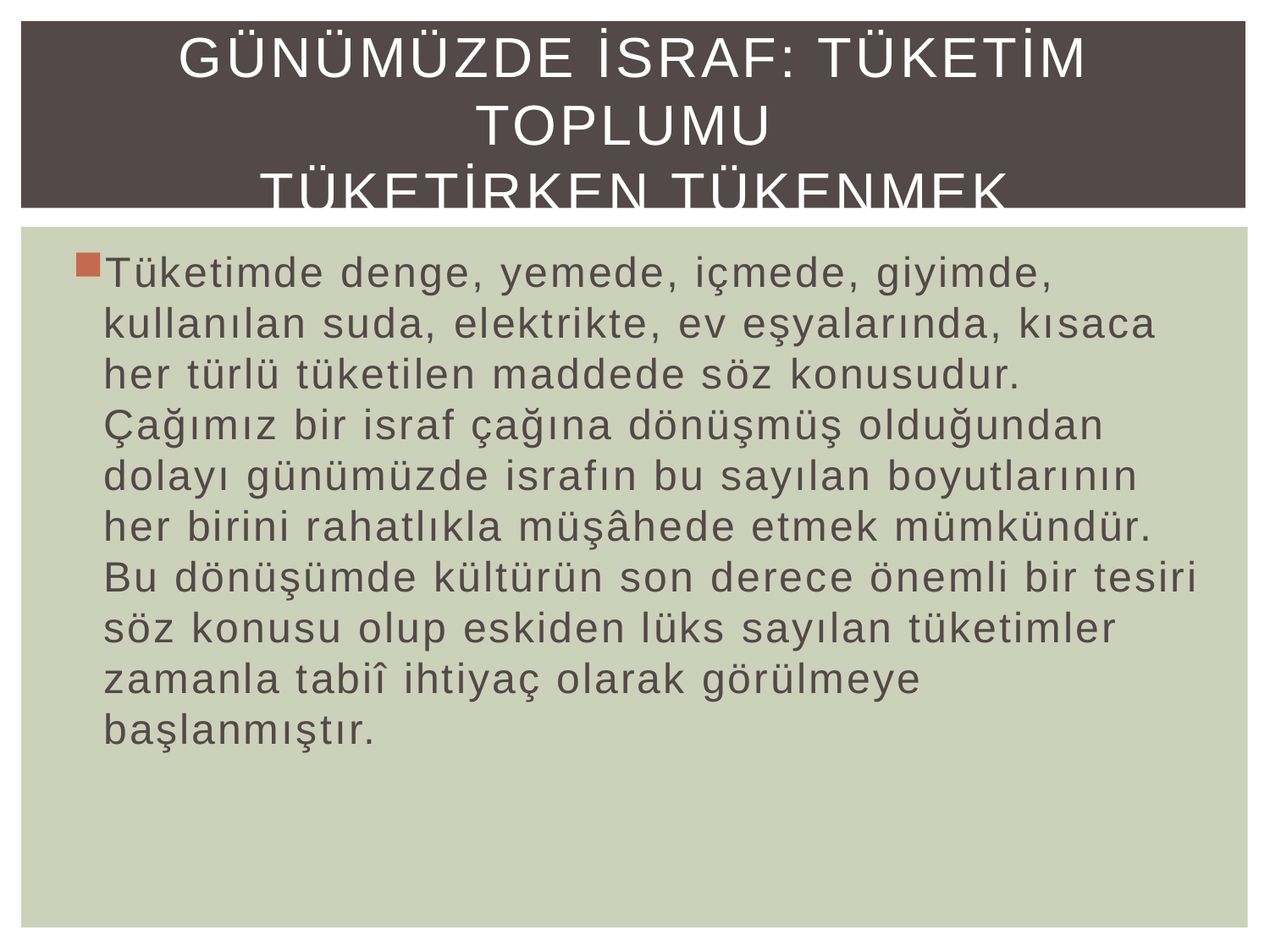

# Günümüzde İsraf: TÜKETİM TOPLUMU TÜKETİRKEN TÜKENMEK
Tüketimde denge, yemede, içmede, giyimde, kullanılan suda, elektrikte, ev eşyalarında, kısaca her türlü tüketilen maddede söz konusudur. Çağımız bir israf çağına dönüşmüş olduğundan dolayı günümüzde israfın bu sayılan boyutlarının her birini rahatlıkla müşâhede etmek mümkündür. Bu dönüşümde kültürün son derece önemli bir tesiri söz konusu olup eskiden lüks sayılan tüketimler zamanla tabiî ihtiyaç olarak görülmeye başlanmıştır.